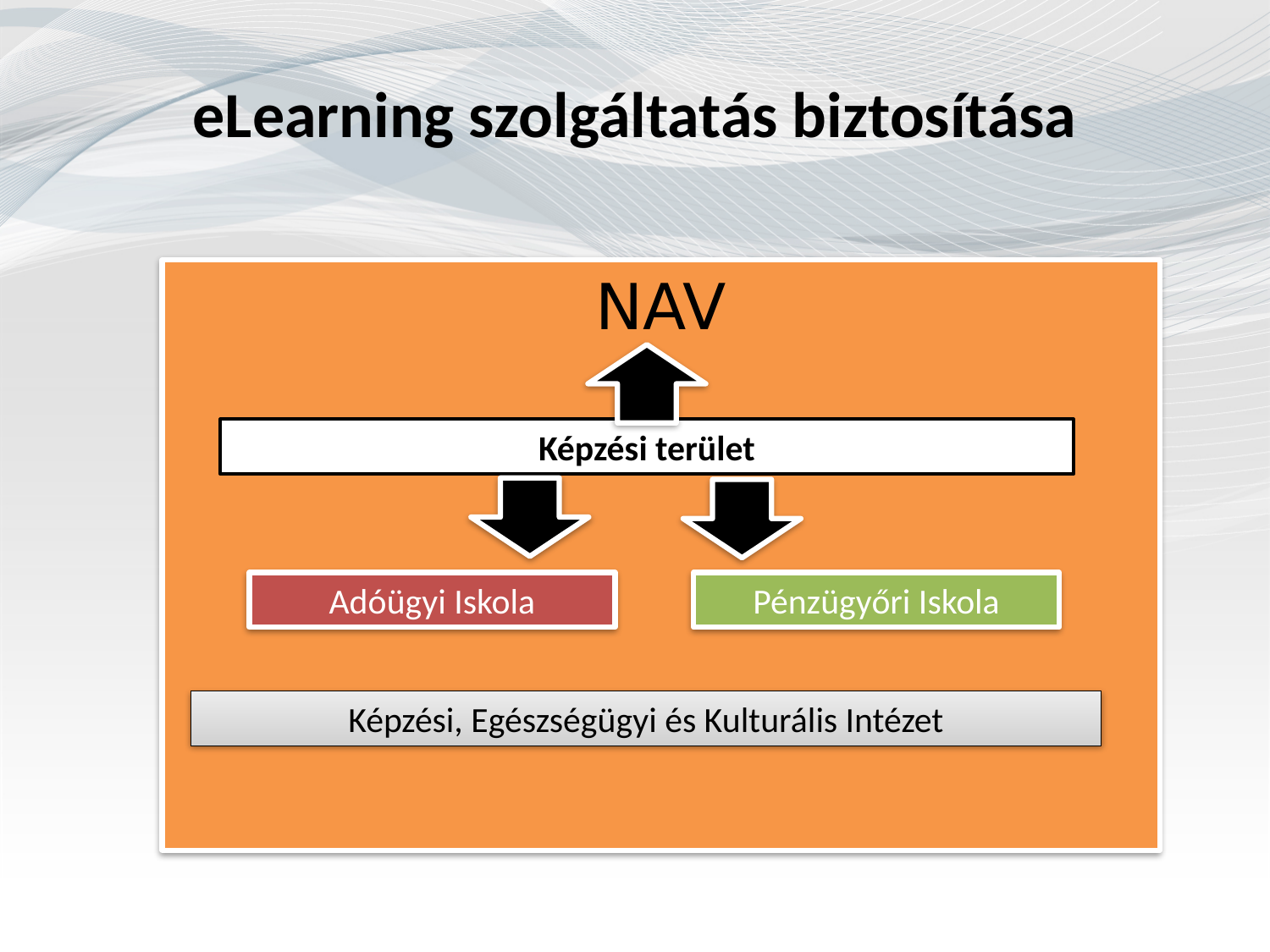

# eLearning szolgáltatás biztosítása
NAV

Képzési, Egészségügyi és Kulturális Intézet

Képzési terület

Adóügyi Iskola
Pénzügyőri Iskola